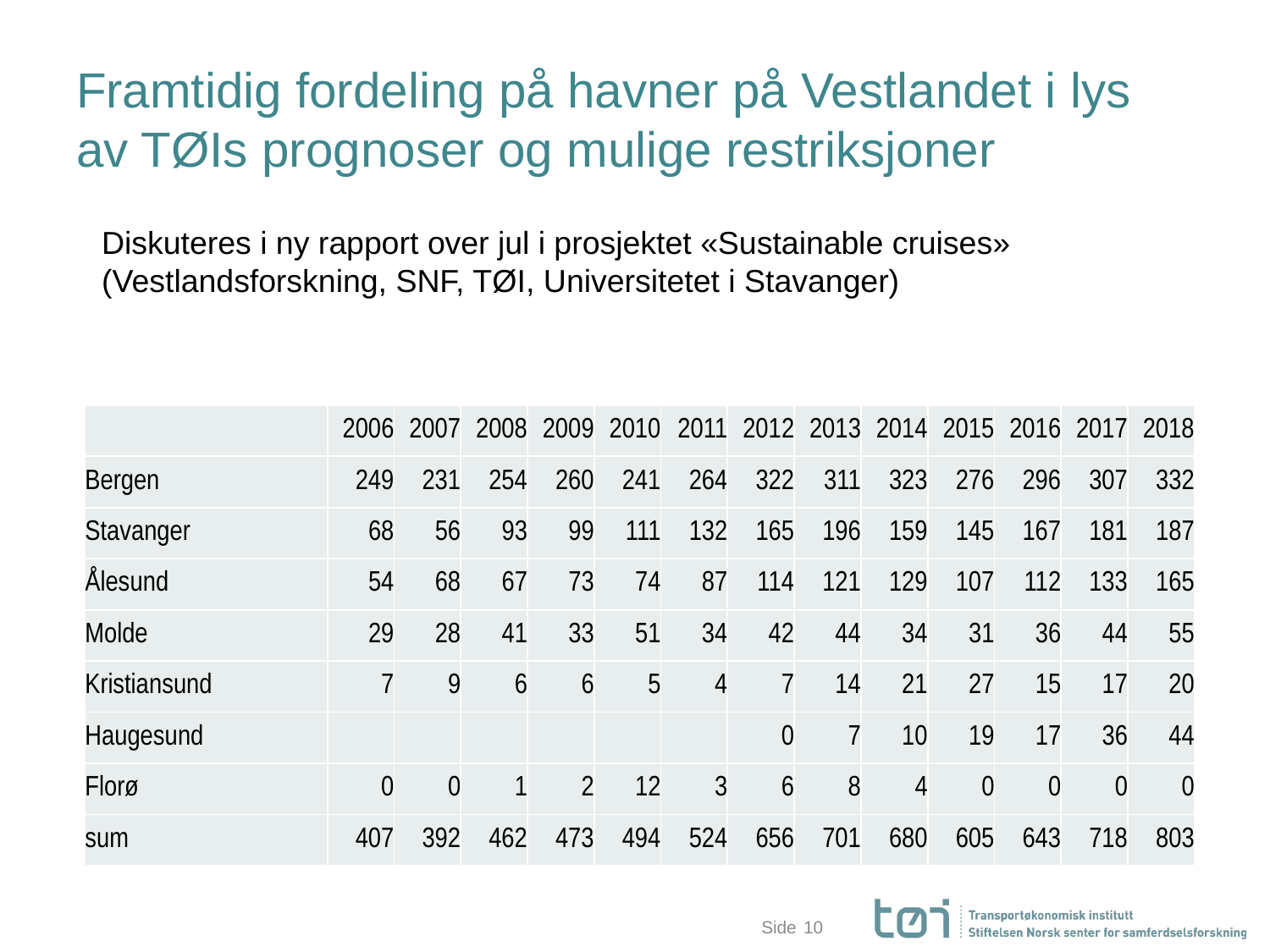

# Framtidig fordeling på havner på Vestlandet i lys av TØIs prognoser og mulige restriksjoner
Diskuteres i ny rapport over jul i prosjektet «Sustainable cruises» (Vestlandsforskning, SNF, TØI, Universitetet i Stavanger)
|  | 2006 | 2007 | 2008 | 2009 | 2010 | 2011 | 2012 | 2013 | 2014 | 2015 | 2016 | 2017 | 2018 |
| --- | --- | --- | --- | --- | --- | --- | --- | --- | --- | --- | --- | --- | --- |
| Bergen | 249 | 231 | 254 | 260 | 241 | 264 | 322 | 311 | 323 | 276 | 296 | 307 | 332 |
| Stavanger | 68 | 56 | 93 | 99 | 111 | 132 | 165 | 196 | 159 | 145 | 167 | 181 | 187 |
| Ålesund | 54 | 68 | 67 | 73 | 74 | 87 | 114 | 121 | 129 | 107 | 112 | 133 | 165 |
| Molde | 29 | 28 | 41 | 33 | 51 | 34 | 42 | 44 | 34 | 31 | 36 | 44 | 55 |
| Kristiansund | 7 | 9 | 6 | 6 | 5 | 4 | 7 | 14 | 21 | 27 | 15 | 17 | 20 |
| Haugesund |  |  |  |  |  |  | 0 | 7 | 10 | 19 | 17 | 36 | 44 |
| Florø | 0 | 0 | 1 | 2 | 12 | 3 | 6 | 8 | 4 | 0 | 0 | 0 | 0 |
| sum | 407 | 392 | 462 | 473 | 494 | 524 | 656 | 701 | 680 | 605 | 643 | 718 | 803 |
10